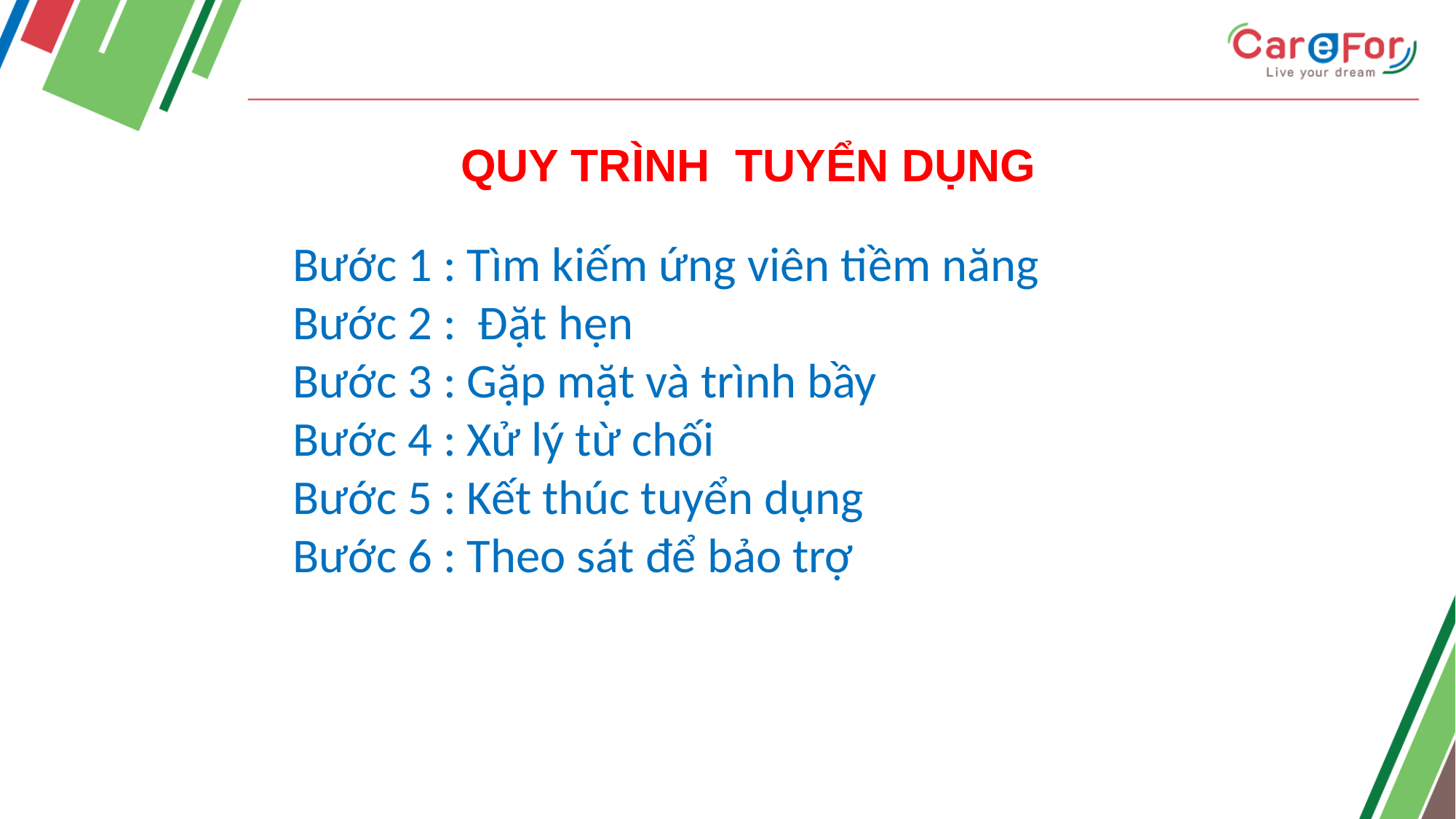

QUY TRÌNH  TUYỂN DỤNG
Bước 1 : Tìm kiếm ứng viên tiềm năng
Bước 2 :  Đặt hẹn
Bước 3 : Gặp mặt và trình bầy
Bước 4 : Xử lý từ chối
Bước 5 : Kết thúc tuyển dụng
Bước 6 : Theo sát để bảo trợ